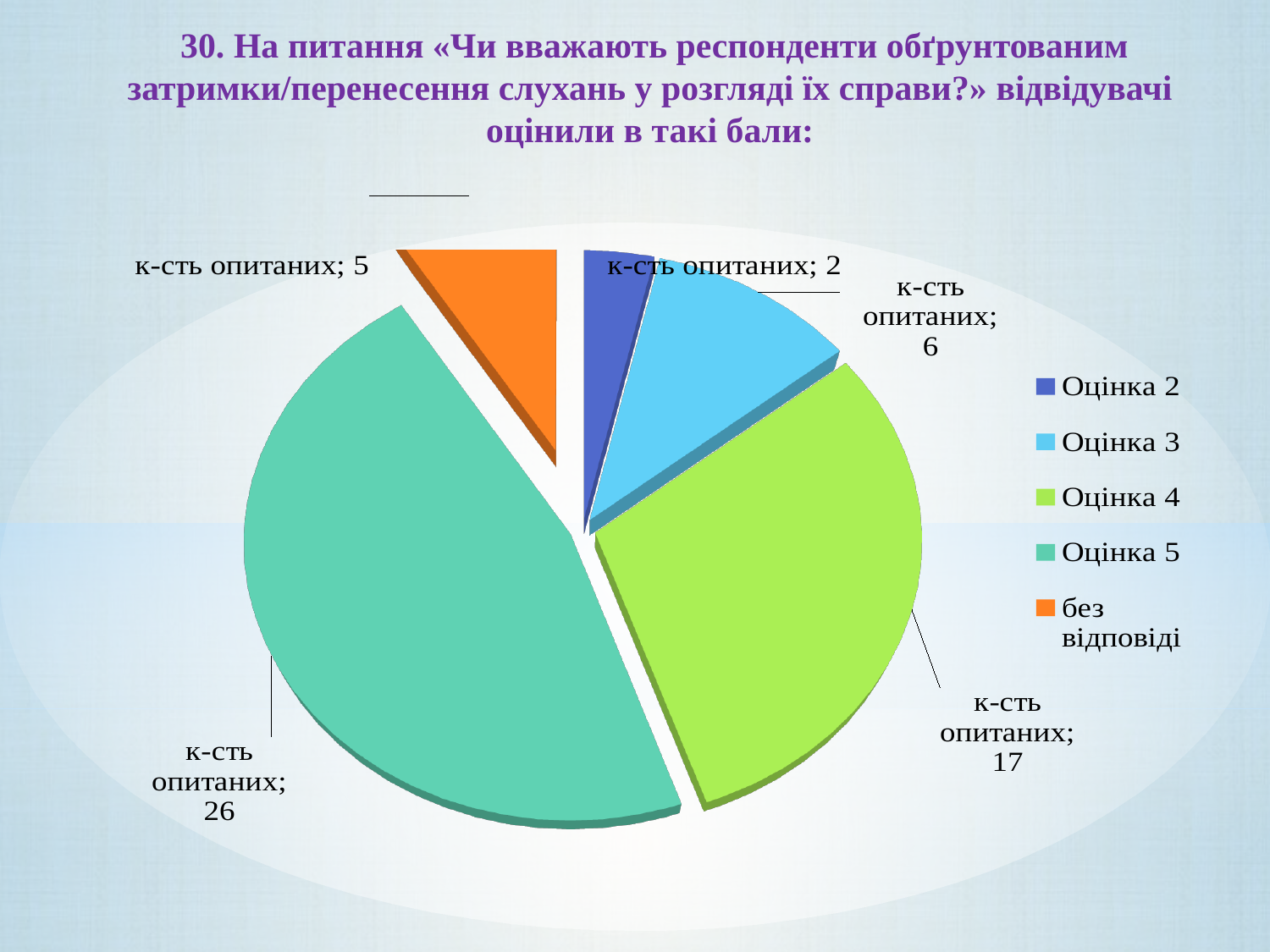

# 30. На питання «Чи вважають респонденти обґрунтованим затримки/перенесення слухань у розгляді їх справи?» відвідувачі оцінили в такі бали:

[unsupported chart]